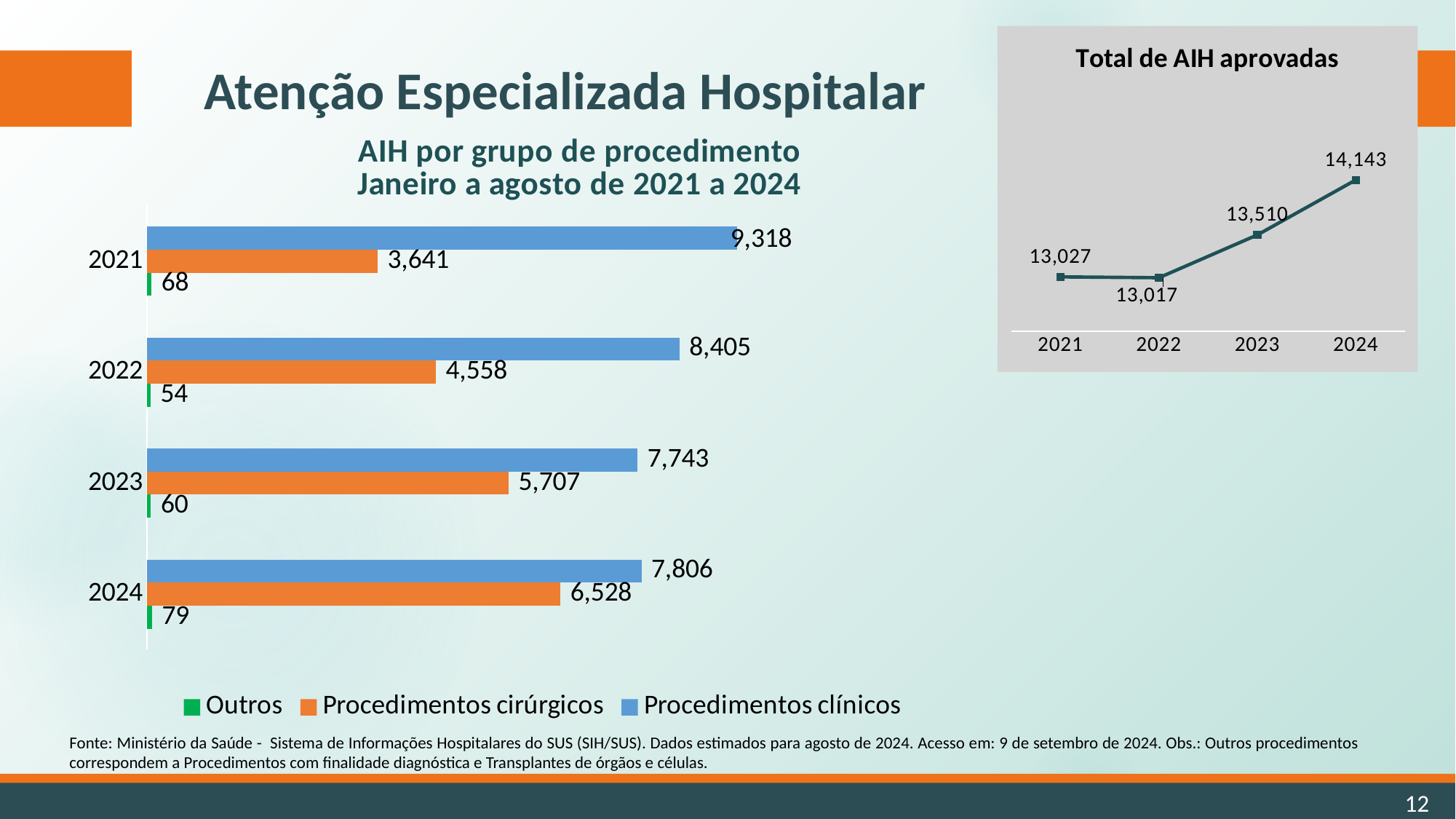

### Chart: Total de AIH aprovadas

| Category | Série 1 |
|---|---|
| 2021 | 13027.0 |
| 2022 | 13017.0 |
| 2023 | 13510.0 |
| 2024 | 14143.0 |
# Atenção Especializada Hospitalar

### Chart: AIH por grupo de procedimento
Janeiro a agosto de 2021 a 2024

| Category | Procedimentos clínicos | Procedimentos cirúrgicos | Outros |
|---|---|---|---|
| 2021 | 9318.0 | 3641.0 | 68.0 |
| 2022 | 8405.0 | 4558.0 | 54.0 |
| 2023 | 7743.0 | 5707.0 | 60.0 |
| 2024 | 7806.0 | 6528.0 | 79.0 |
Fonte: Ministério da Saúde -  Sistema de Informações Hospitalares do SUS (SIH/SUS). Dados estimados para agosto de 2024. Acesso em: 9 de setembro de 2024. Obs.: Outros procedimentos correspondem a Procedimentos com finalidade diagnóstica e Transplantes de órgãos e células.
12